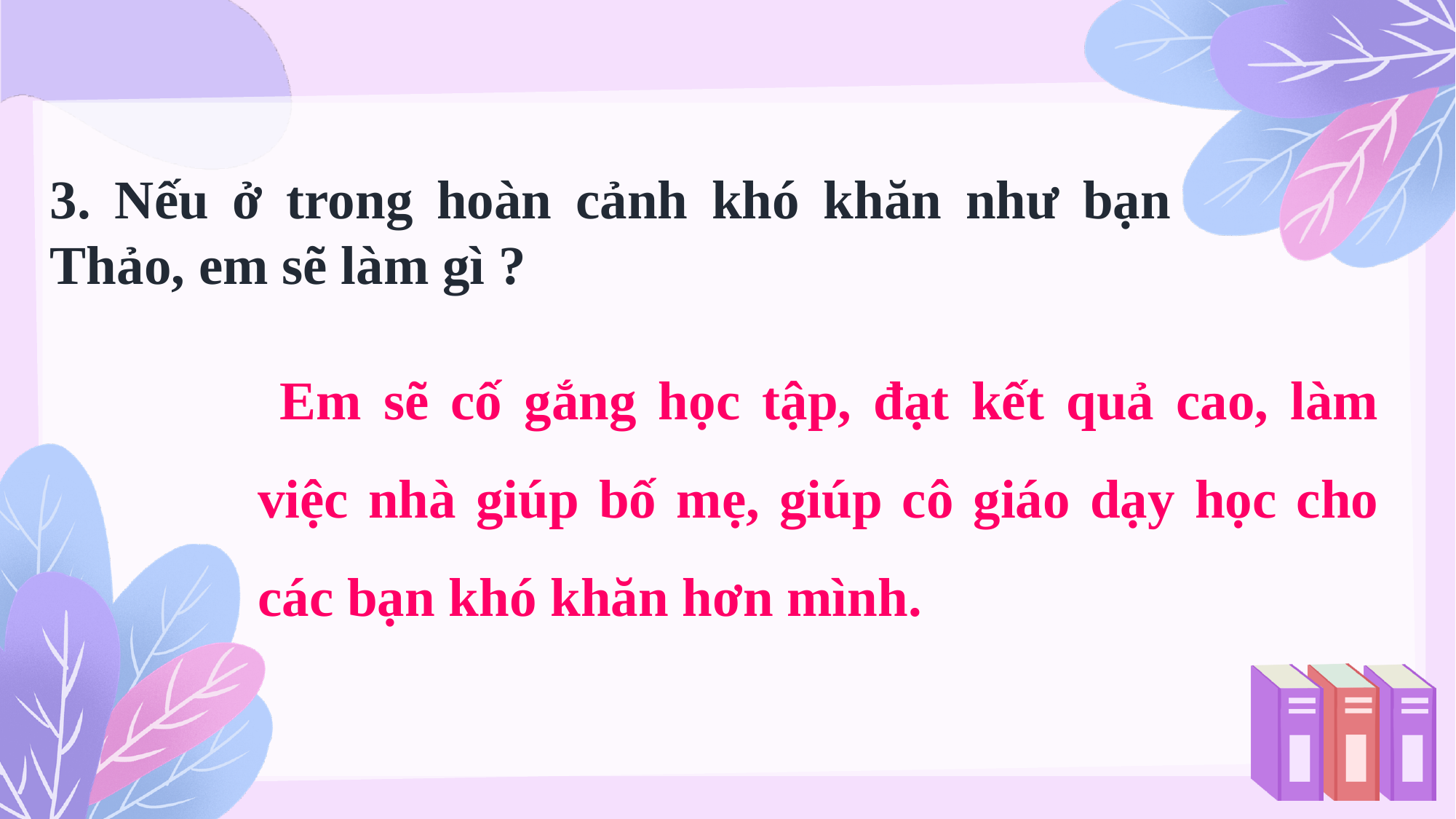

#
3. Nếu ở trong hoàn cảnh khó khăn như bạn Thảo, em sẽ làm gì ?
 Em sẽ cố gắng học tập, đạt kết quả cao, làm việc nhà giúp bố mẹ, giúp cô giáo dạy học cho các bạn khó khăn hơn mình.